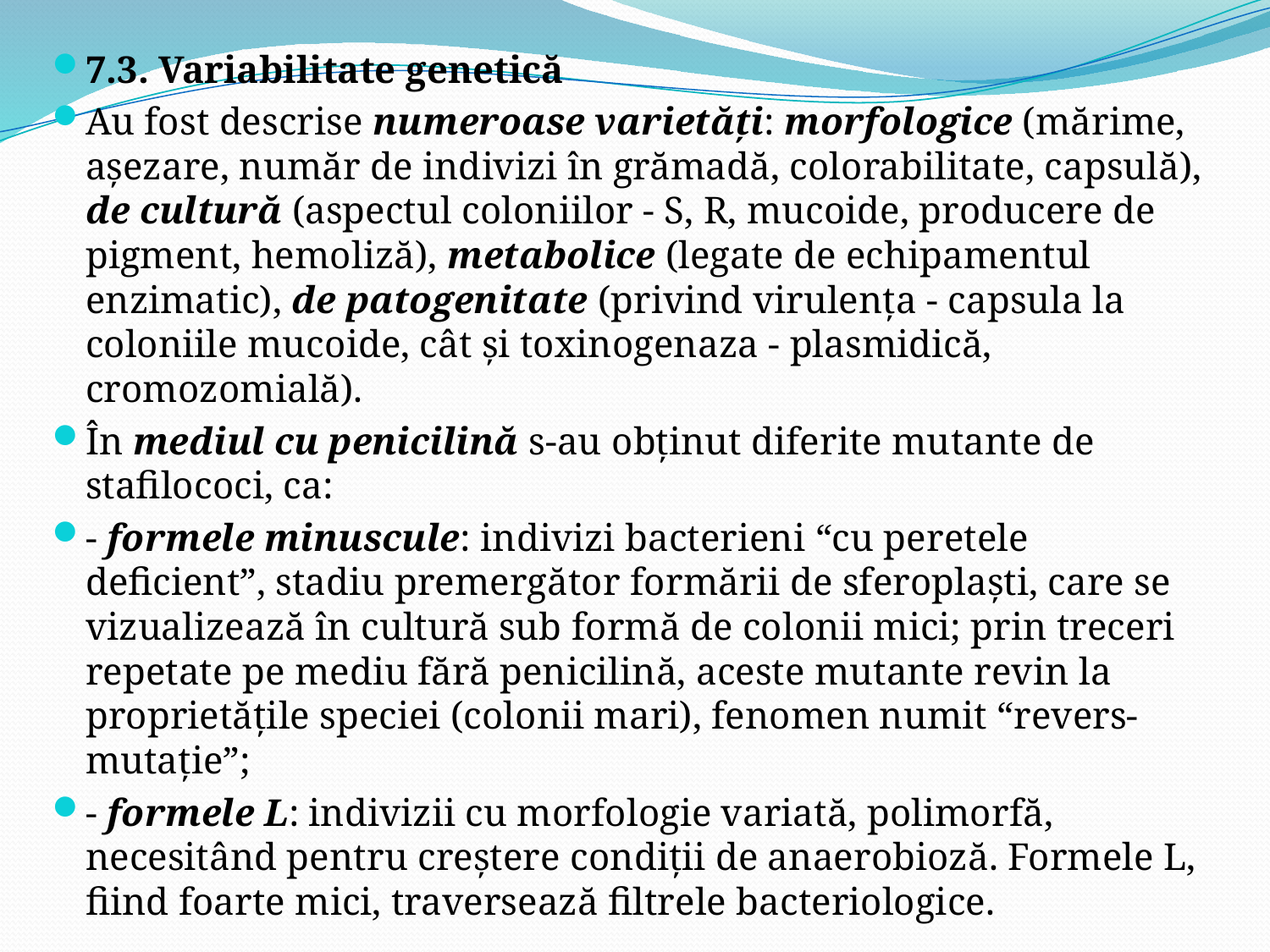

7.3. Variabilitate genetică
Au fost descrise numeroase varietăţi: morfologice (mărime, aşezare, număr de indivizi în grămadă, colorabilitate, capsulă), de cultură (aspectul coloniilor - S, R, mucoide, producere de pigment, hemoliză), metabolice (legate de echipamentul enzimatic), de patogenitate (privind virulenţa - capsula la coloniile mucoide, cât şi toxinogenaza - plasmidică, cromozomială).
În mediul cu penicilină s-au obţinut diferite mutante de stafilococi, ca:
- formele minuscule: indivizi bacterieni “cu peretele deficient”, stadiu premergător formării de sferoplaşti, care se vizualizează în cultură sub formă de colonii mici; prin treceri repetate pe mediu fără penicilină, aceste mutante revin la proprietăţile speciei (colonii mari), fenomen numit “revers-mutaţie”;
- formele L: indivizii cu morfologie variată, polimorfă, necesitând pentru creştere condiţii de anaerobioză. Formele L, fiind foarte mici, traversează filtrele bacteriologice.